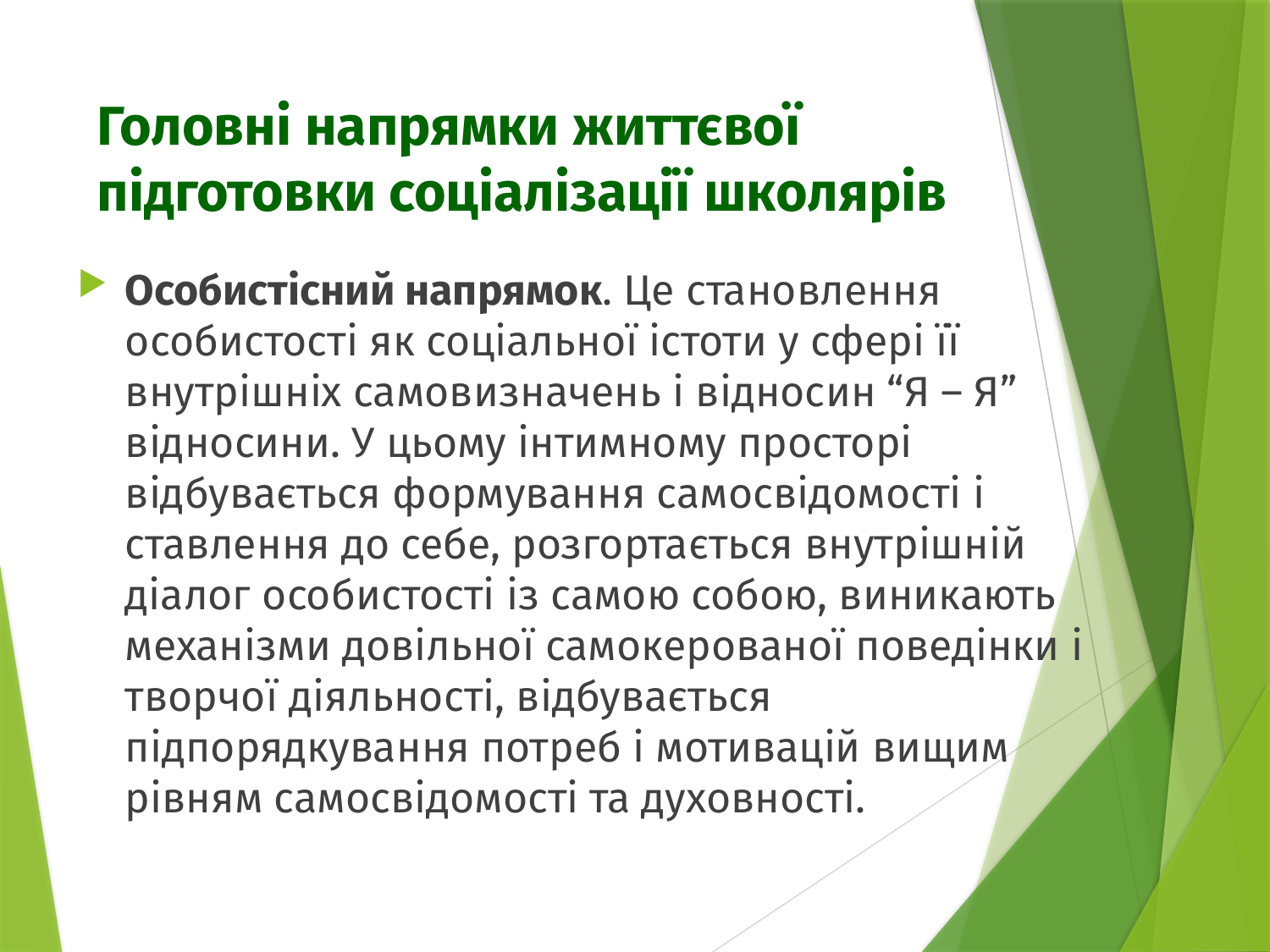

# Головні напрямки життєвої підготовки соціалізації школярів
Особистісний напрямок. Це становлення особистості як соціальної істоти у сфері її внутрішніх самовизначень і відносин “Я – Я” відносини. У цьому інтимному просторі відбувається формування самосвідомості і ставлення до себе, розгортається внутрішній діалог особистості із самою собою, виникають механізми довільної самокерованої поведінки і творчої діяльності, відбувається підпорядкування потреб і мотивацій вищим рівням самосвідомості та духовності.